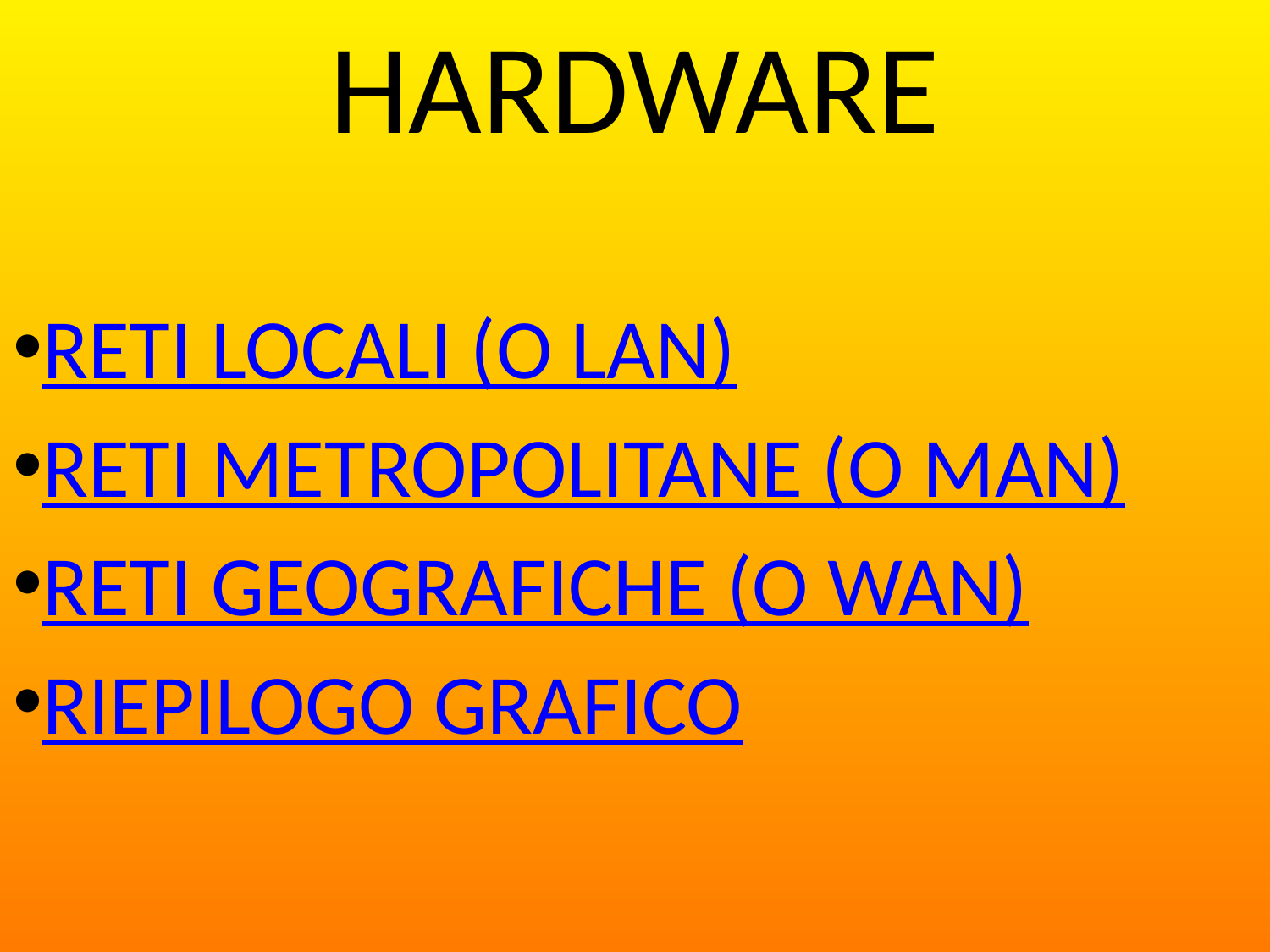

HARDWARE

RETI LOCALI (O LAN)
RETI METROPOLITANE (O MAN)
RETI GEOGRAFICHE (O WAN)
RIEPILOGO GRAFICO